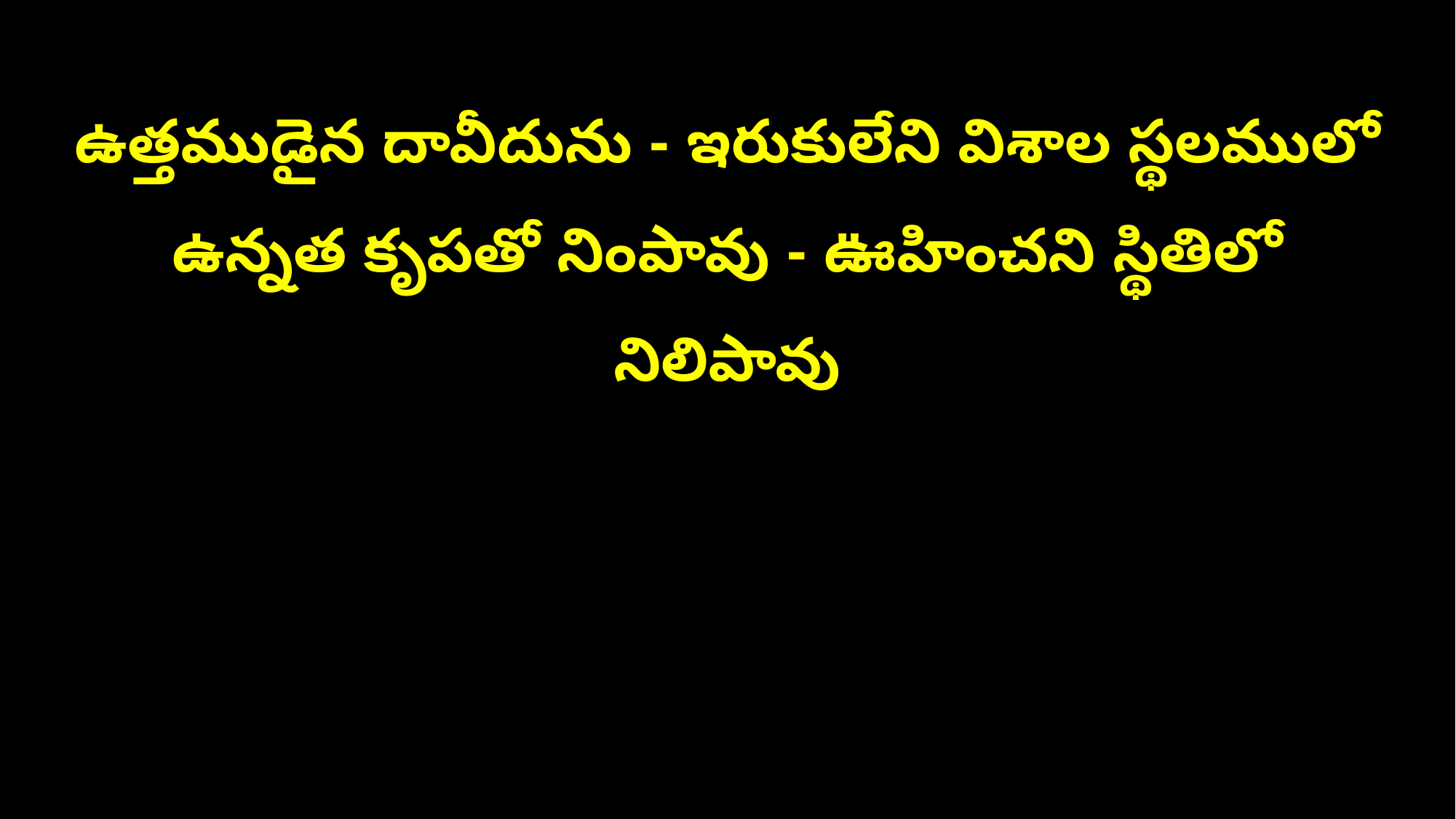

ఉత్తముడైన దావీదును - ఇరుకులేని విశాల స్థలములో
ఉన్నత కృపతో నింపావు - ఊహించని స్థితిలో నిలిపావు